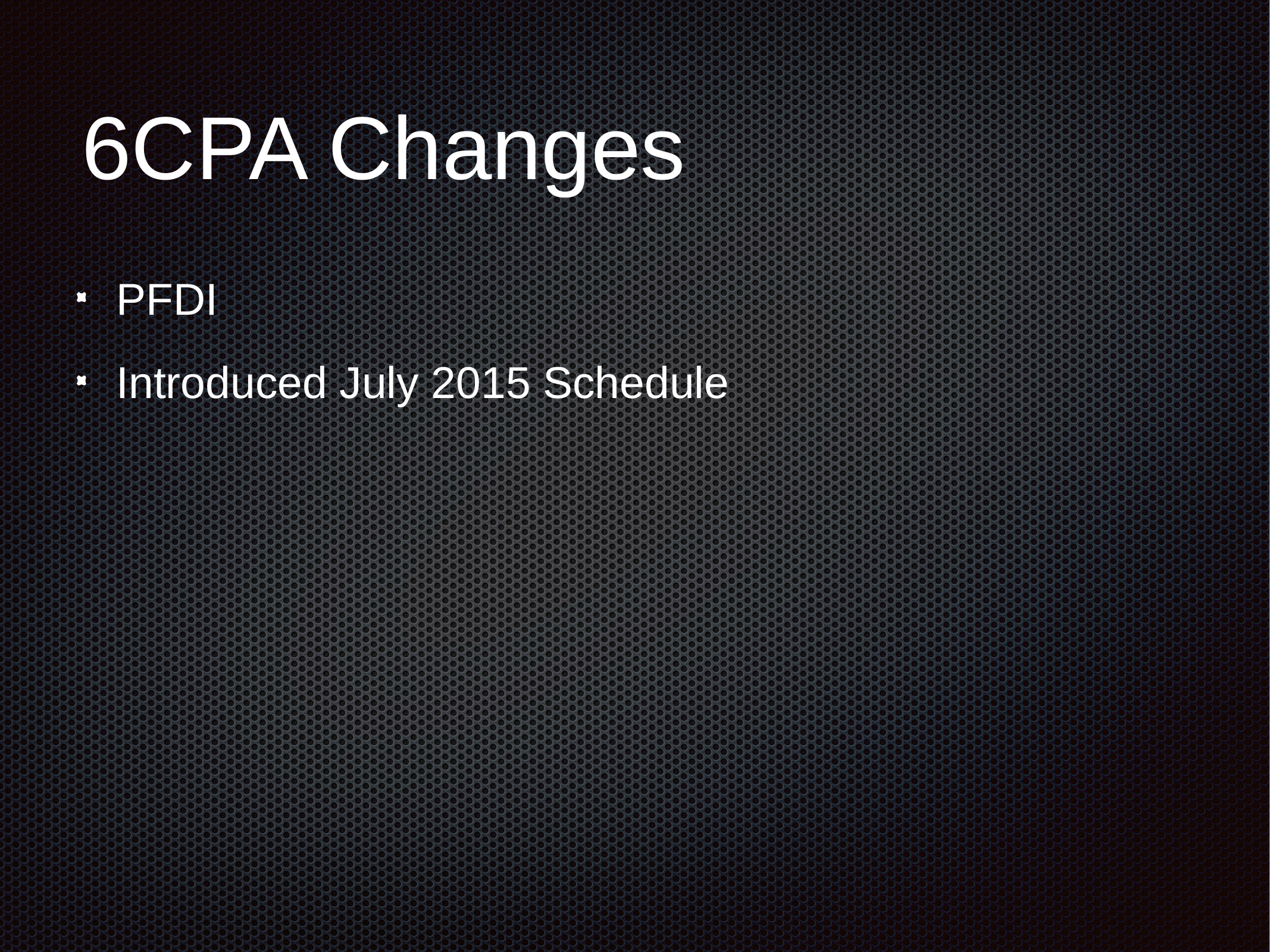

# 6CPA Changes
PFDI
Introduced July 2015 Schedule